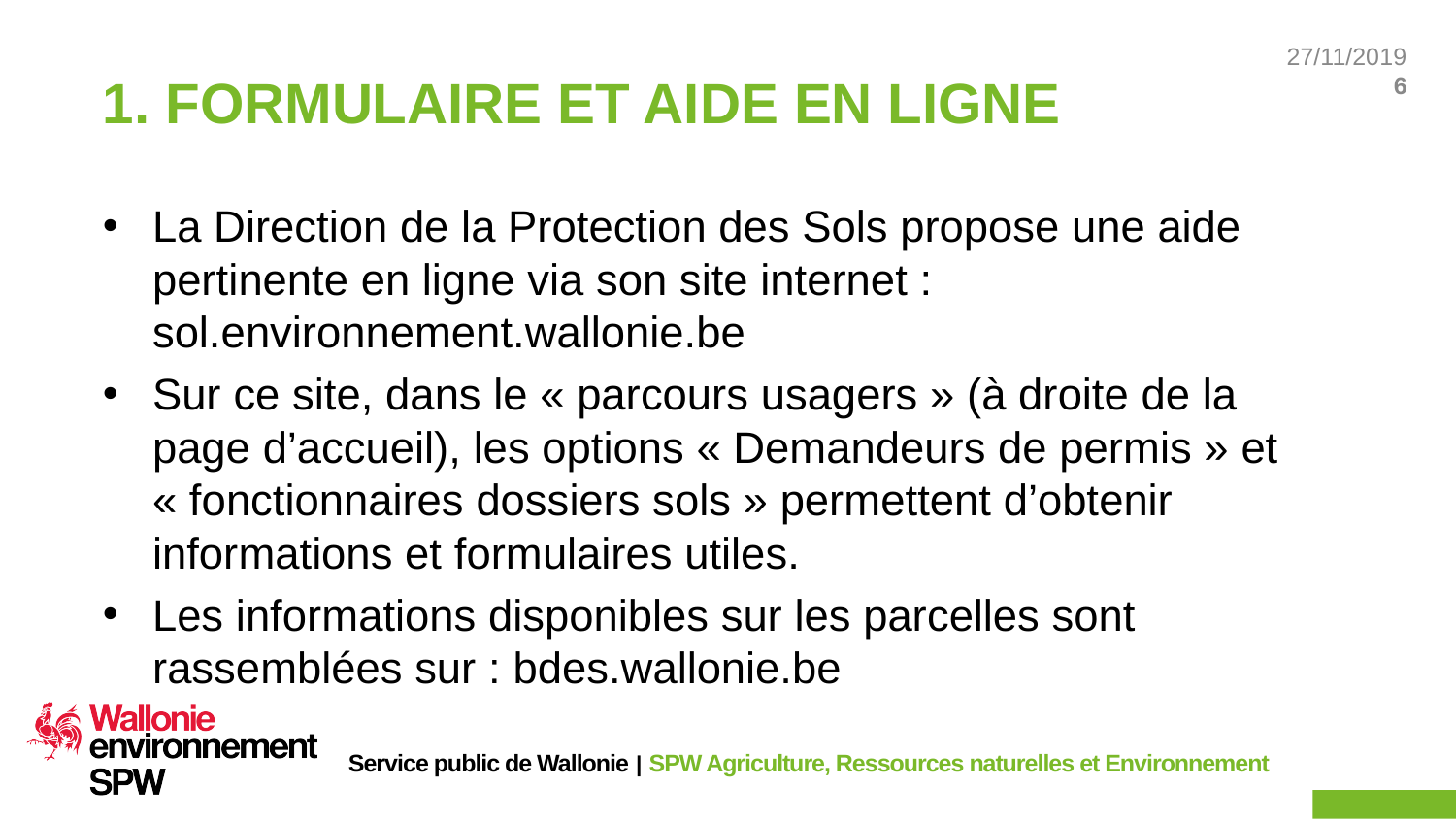

# 1. FORMULAIRE ET AIDE EN LIGNE
La Direction de la Protection des Sols propose une aide pertinente en ligne via son site internet : sol.environnement.wallonie.be
Sur ce site, dans le « parcours usagers » (à droite de la page d’accueil), les options « Demandeurs de permis » et « fonctionnaires dossiers sols » permettent d’obtenir informations et formulaires utiles.
Les informations disponibles sur les parcelles sont rassemblées sur : bdes.wallonie.be